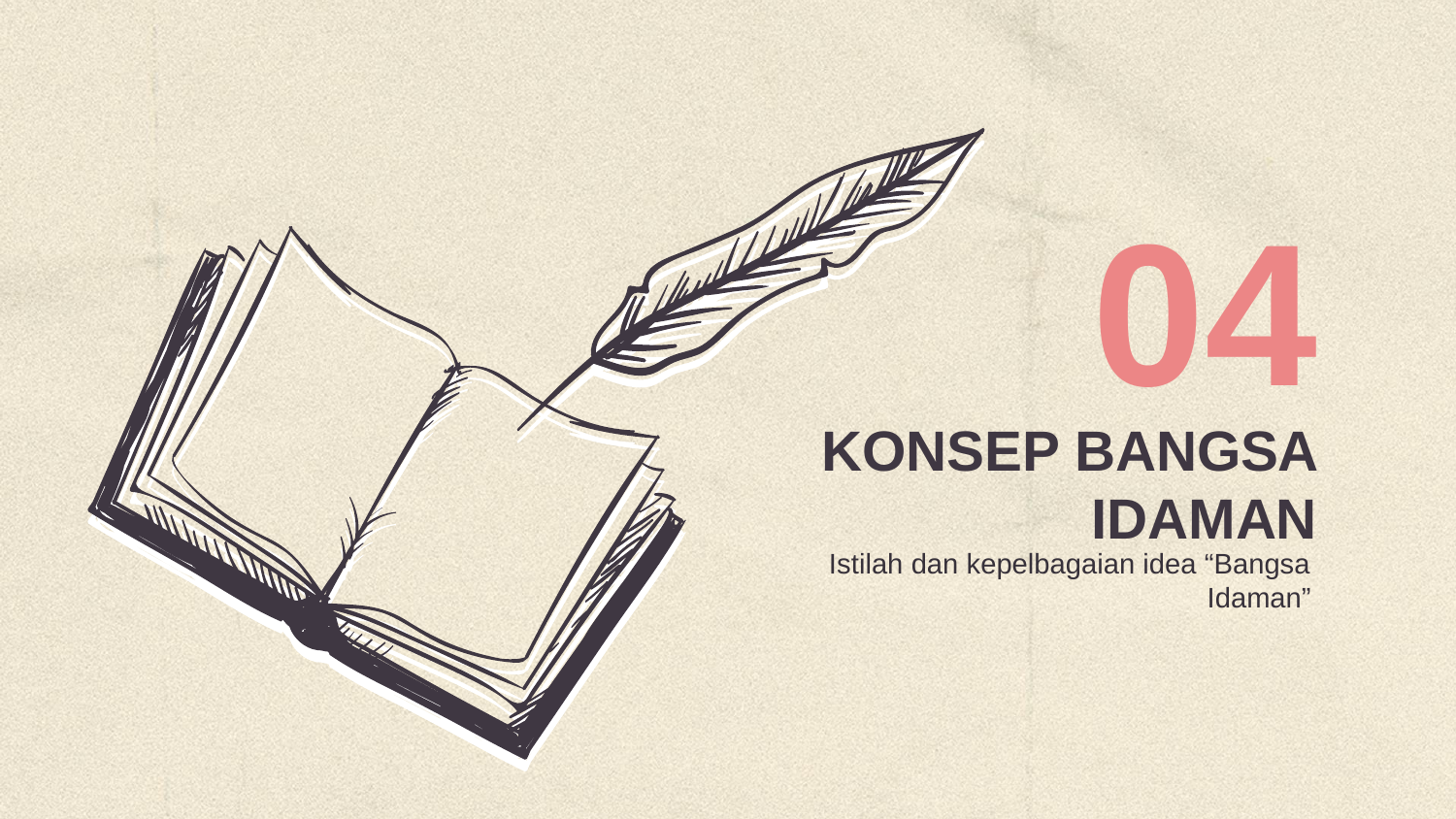

04

# KONSEP BANGSA IDAMAN
Istilah dan kepelbagaian idea “Bangsa Idaman”